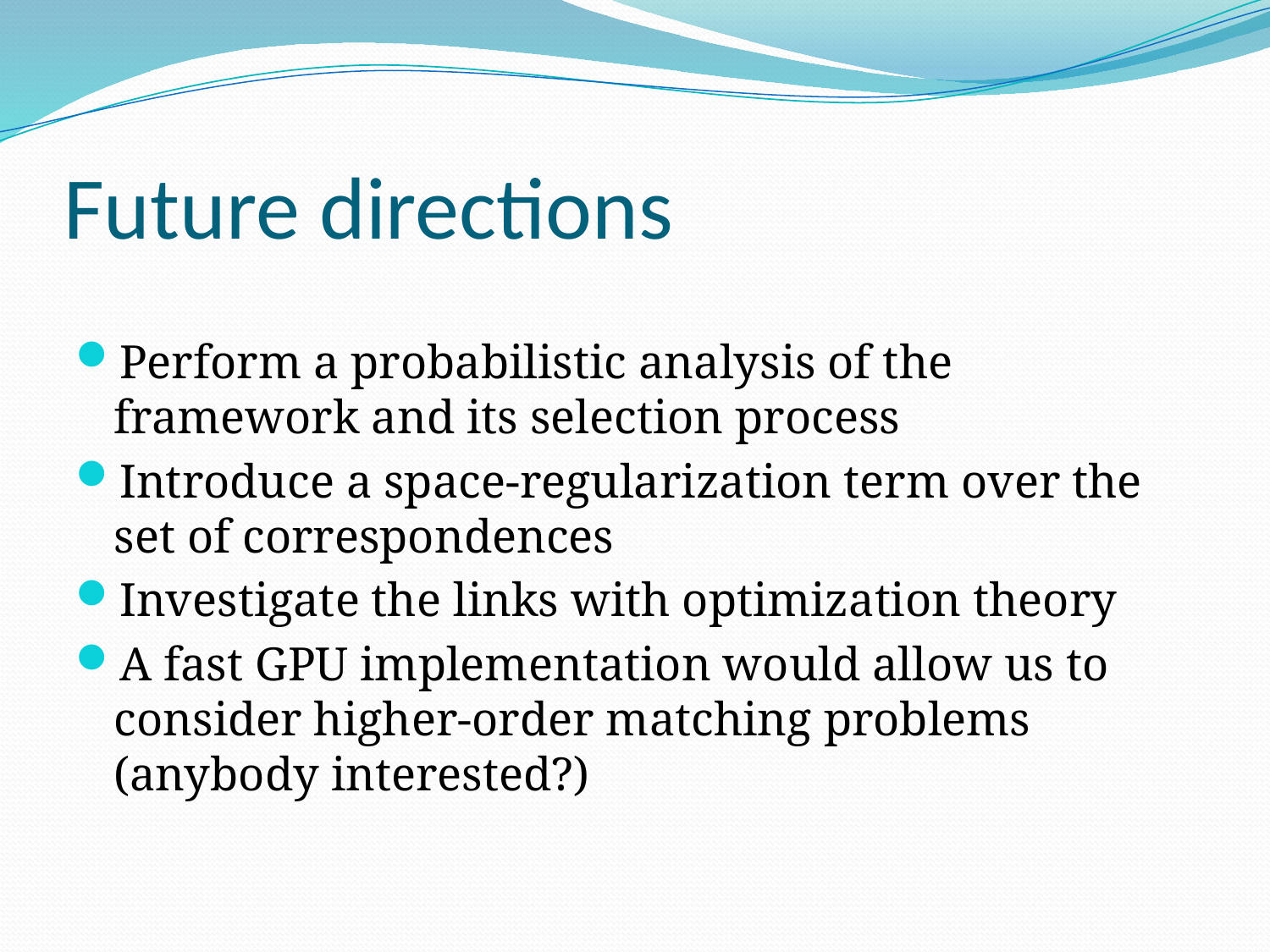

# Future directions
Perform a probabilistic analysis of the framework and its selection process
Introduce a space-regularization term over the set of correspondences
Investigate the links with optimization theory
A fast GPU implementation would allow us to consider higher-order matching problems (anybody interested?)